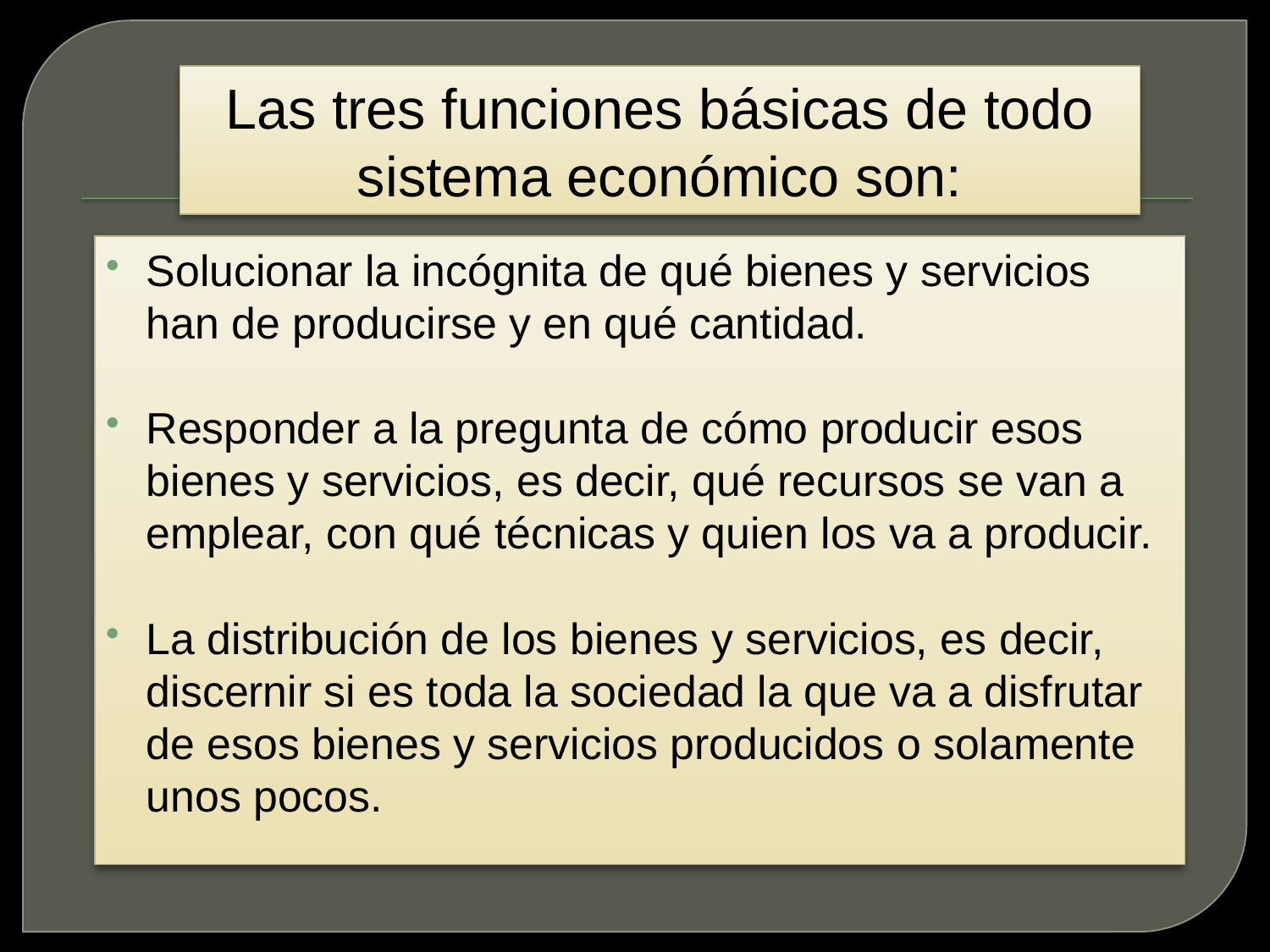

Las tres funciones básicas de todo sistema económico son:
Solucionar la incógnita de qué bienes y servicios han de producirse y en qué cantidad.

Responder a la pregunta de cómo producir esos bienes y servicios, es decir, qué recursos se van a emplear, con qué técnicas y quien los va a producir.

La distribución de los bienes y servicios, es decir, discernir si es toda la sociedad la que va a disfrutar de esos bienes y servicios producidos o solamente unos pocos.